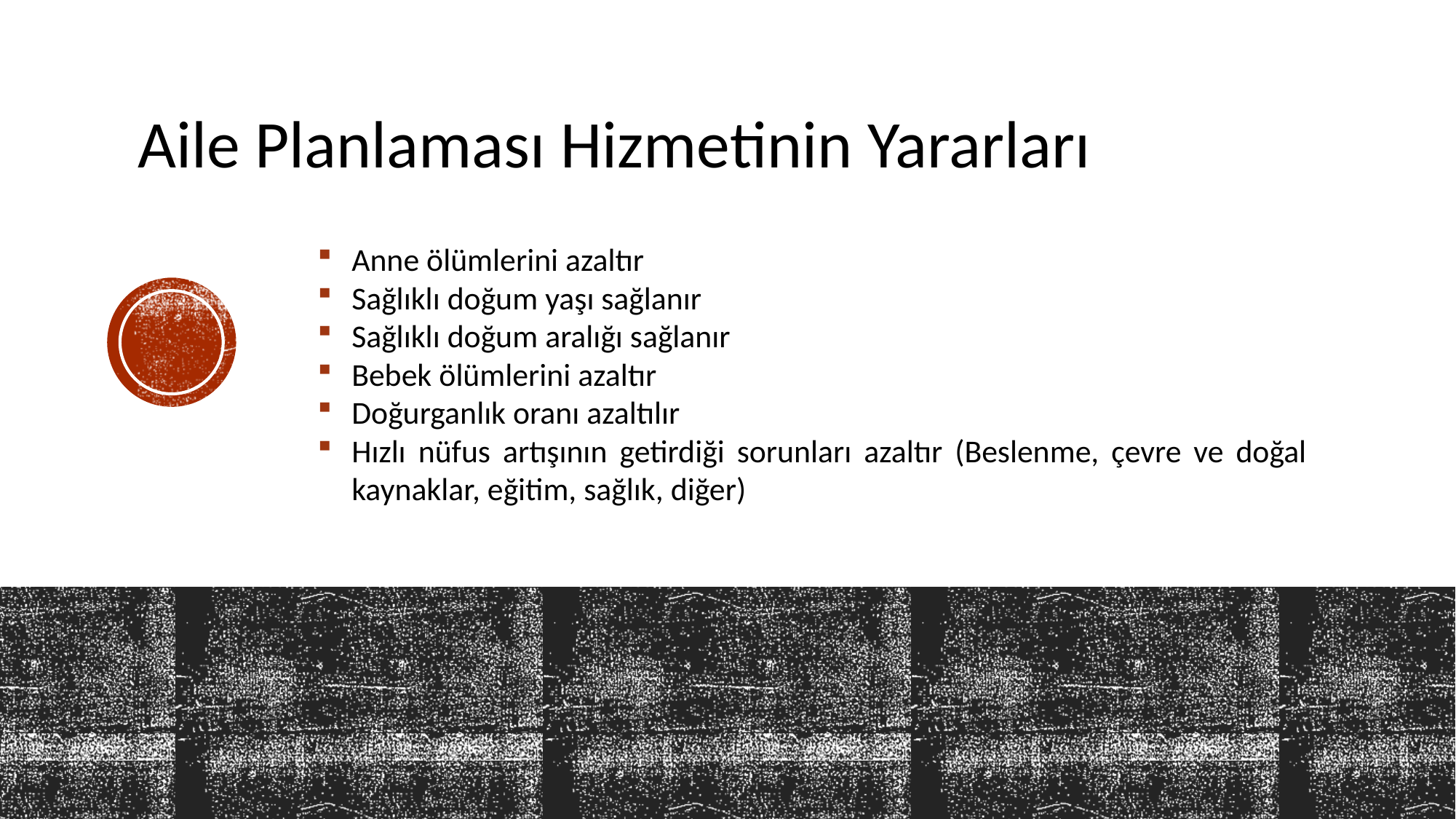

Aile Planlaması Hizmetinin Yararları
Anne ölümlerini azaltır
Sağlıklı doğum yaşı sağlanır
Sağlıklı doğum aralığı sağlanır
Bebek ölümlerini azaltır
Doğurganlık oranı azaltılır
Hızlı nüfus artışının getirdiği sorunları azaltır (Beslenme, çevre ve doğal kaynaklar, eğitim, sağlık, diğer)